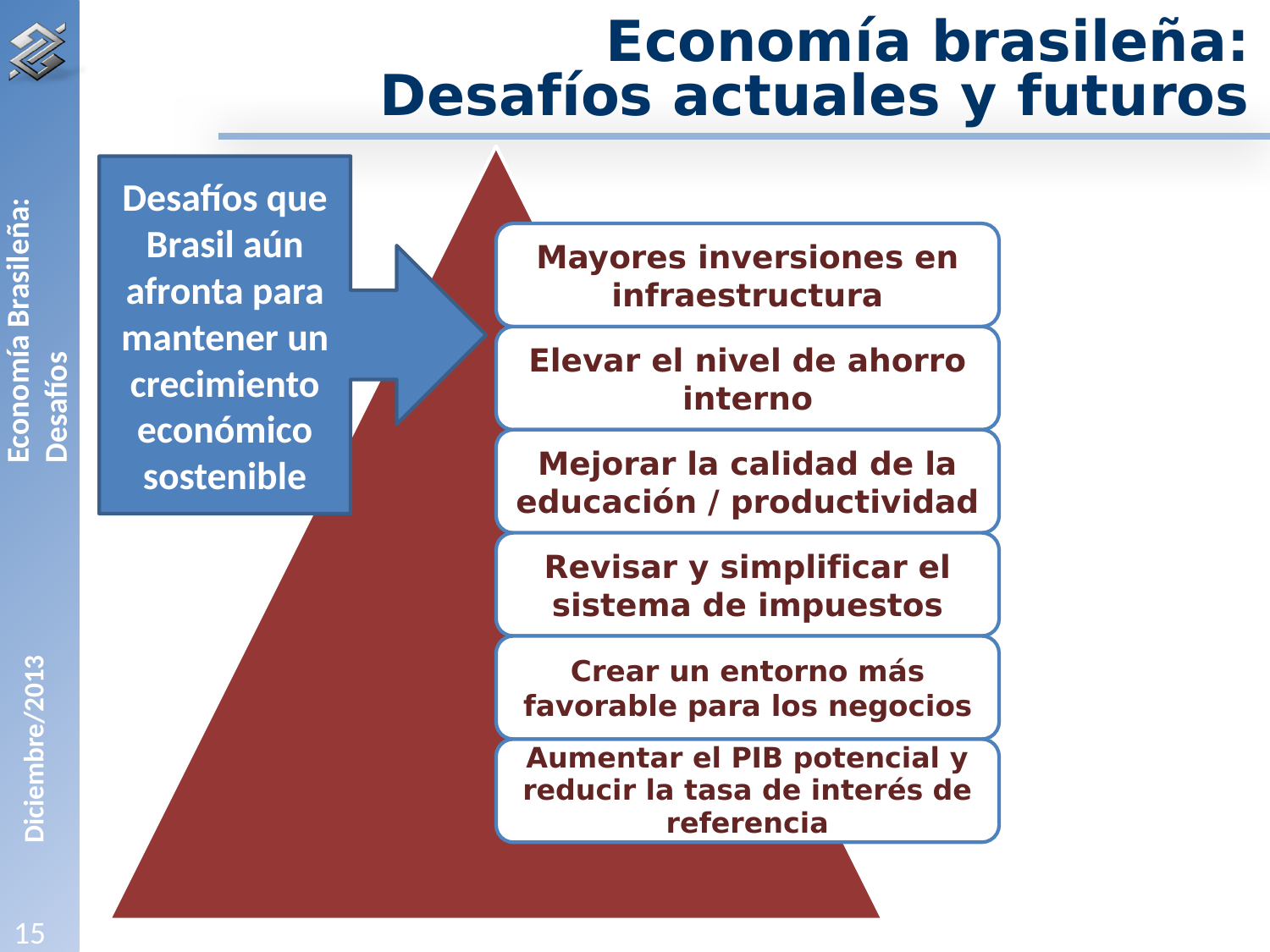

Economía brasileña:
Desafíos actuales y futuros
Mayores inversiones en infraestructura
Elevar el nivel de ahorro interno
Mejorar la calidad de la educación / productividad
Revisar y simplificar el sistema de impuestos
Crear un entorno más favorable para los negocios
Aumentar el PIB potencial y reducir la tasa de interés de referencia
Desafíos que Brasil aún afronta para mantener un crecimiento económico sostenible
Economía Brasileña: Desafíos
15